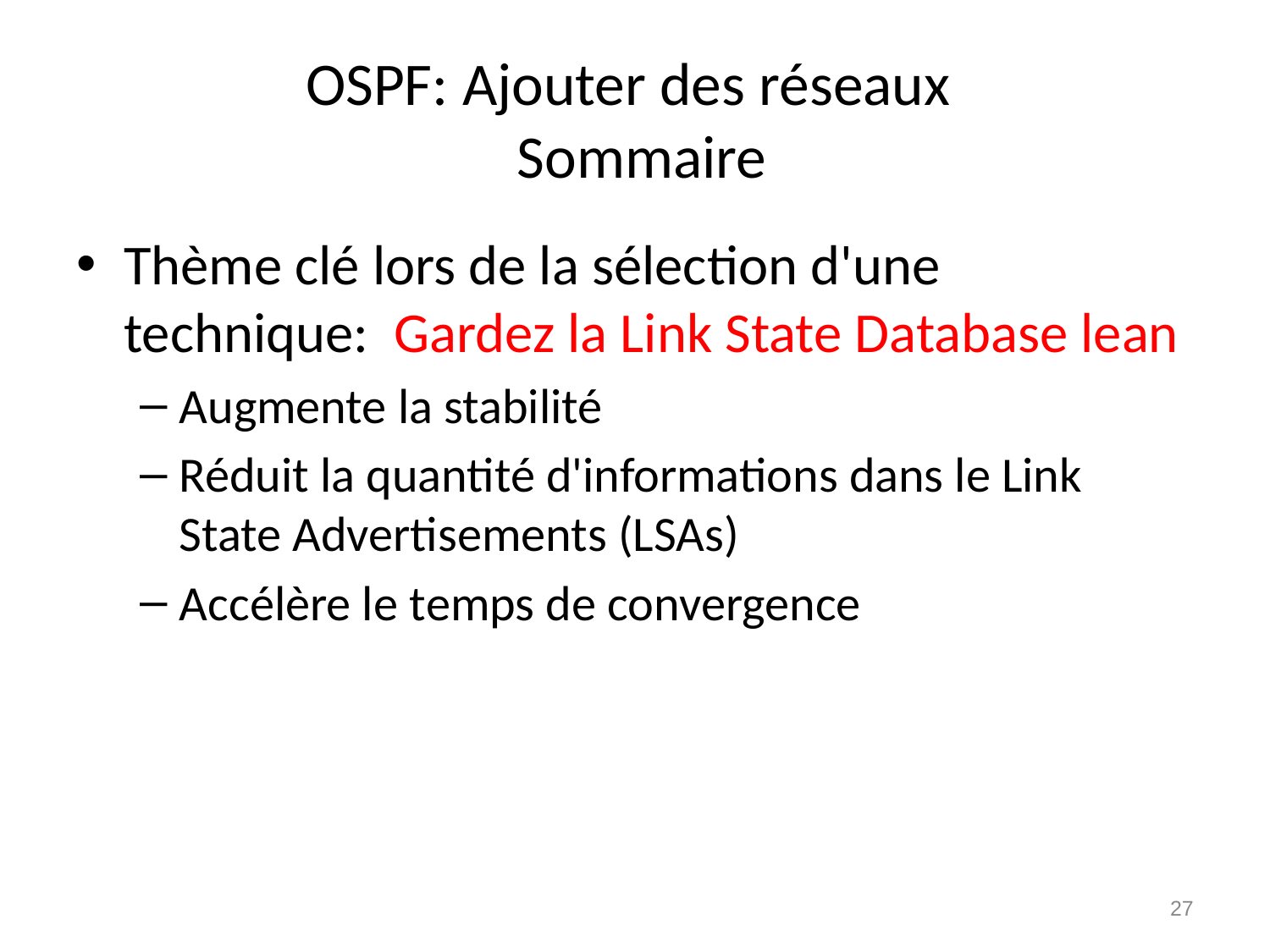

# OSPF: Ajouter des réseaux Sommaire
Thème clé lors de la sélection d'une technique:  Gardez la Link State Database lean
Augmente la stabilité
Réduit la quantité d'informations dans le Link State Advertisements (LSAs)
Accélère le temps de convergence

27